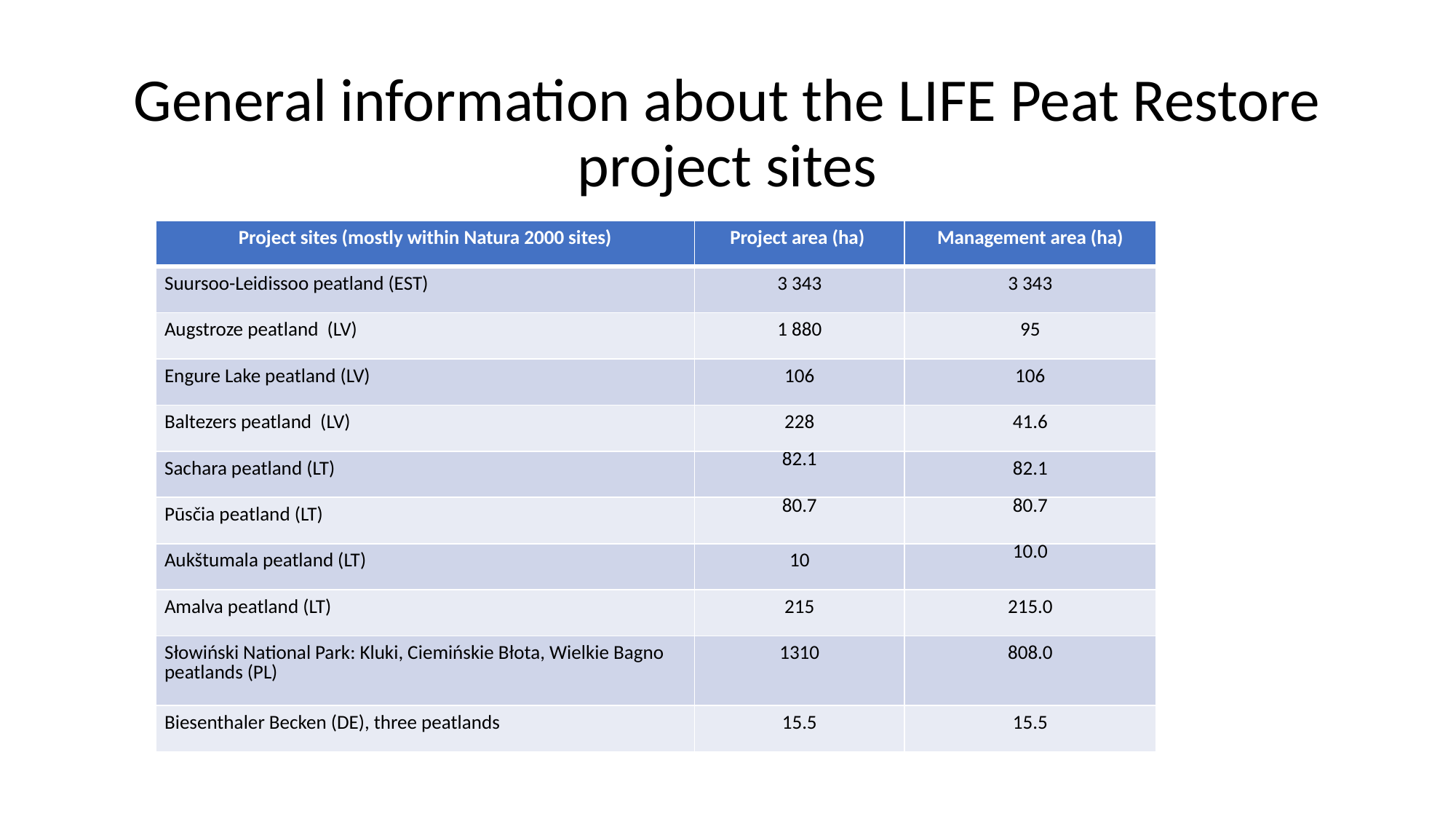

# General information about the LIFE Peat Restore project sites

| Project sites (mostly within Natura 2000 sites) | Project area (ha) | Management area (ha) |
| --- | --- | --- |
| Suursoo-Leidissoo peatland (EST) | 3 343 | 3 343 |
| Augstroze peatland (LV) | 1 880 | 95 |
| Engure Lake peatland (LV) | 106 | 106 |
| Baltezers peatland (LV) | 228 | 41.6 |
| Sachara peatland (LT) | 82.1 | 82.1 |
| Pūsčia peatland (LT) | 80.7 | 80.7 |
| Aukštumala peatland (LT) | 10 | 10.0 |
| Amalva peatland (LT) | 215 | 215.0 |
| Słowiński National Park: Kluki, Ciemińskie Błota, Wielkie Bagno peatlands (PL) | 1310 | 808.0 |
| Biesenthaler Becken (DE), three peatlands | 15.5 | 15.5 |